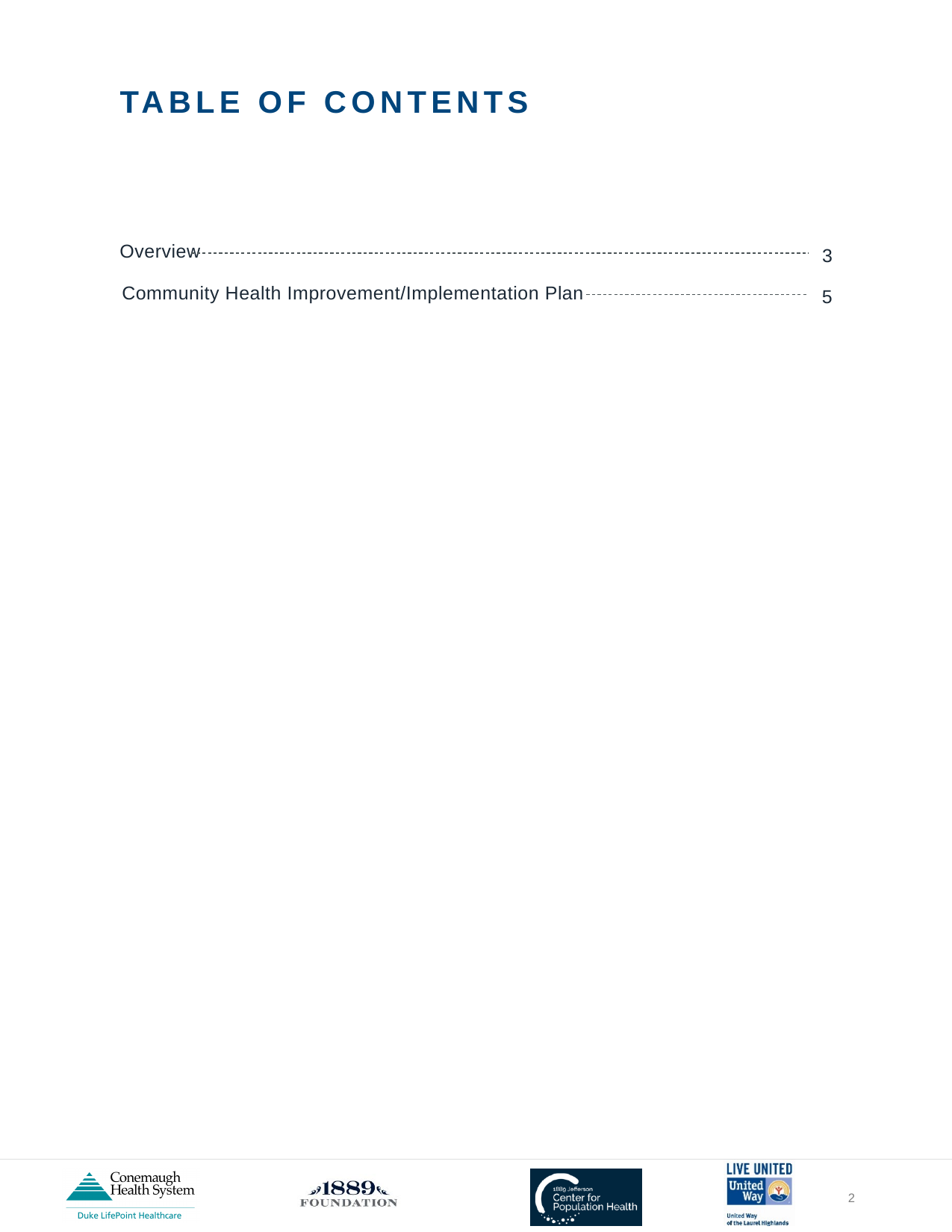

TABLE OF CONTENTS

Overview
3
Community Health Improvement/Implementation Plan
5